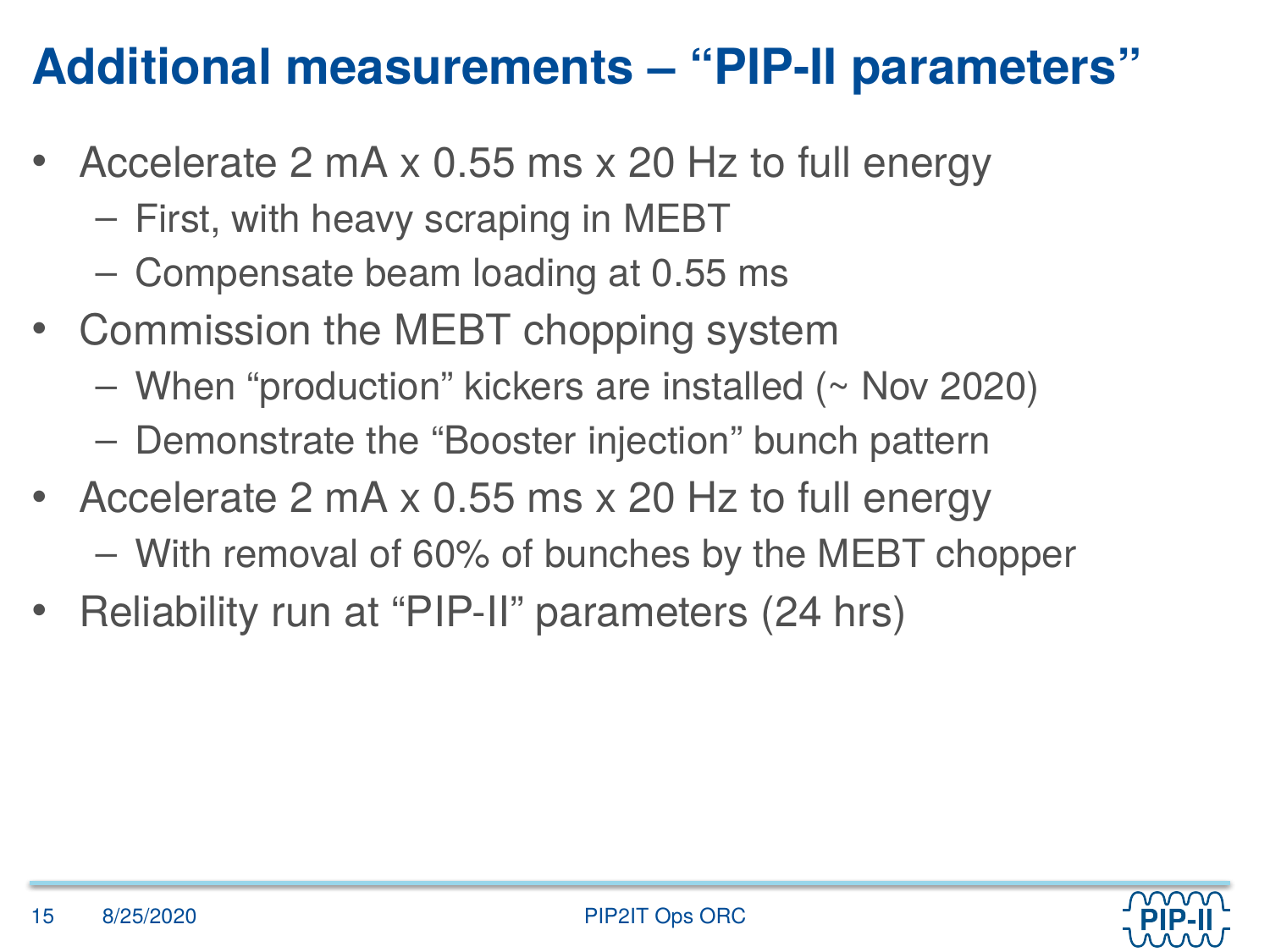

# Additional measurements – “PIP-II parameters”
Accelerate 2 mA x 0.55 ms x 20 Hz to full energy
First, with heavy scraping in MEBT
Compensate beam loading at 0.55 ms
Commission the MEBT chopping system
When “production” kickers are installed (~ Nov 2020)
Demonstrate the “Booster injection” bunch pattern
Accelerate 2 mA x 0.55 ms x 20 Hz to full energy
With removal of 60% of bunches by the MEBT chopper
Reliability run at “PIP-II” parameters (24 hrs)

8/25/2020
15
PIP2IT Ops ORC